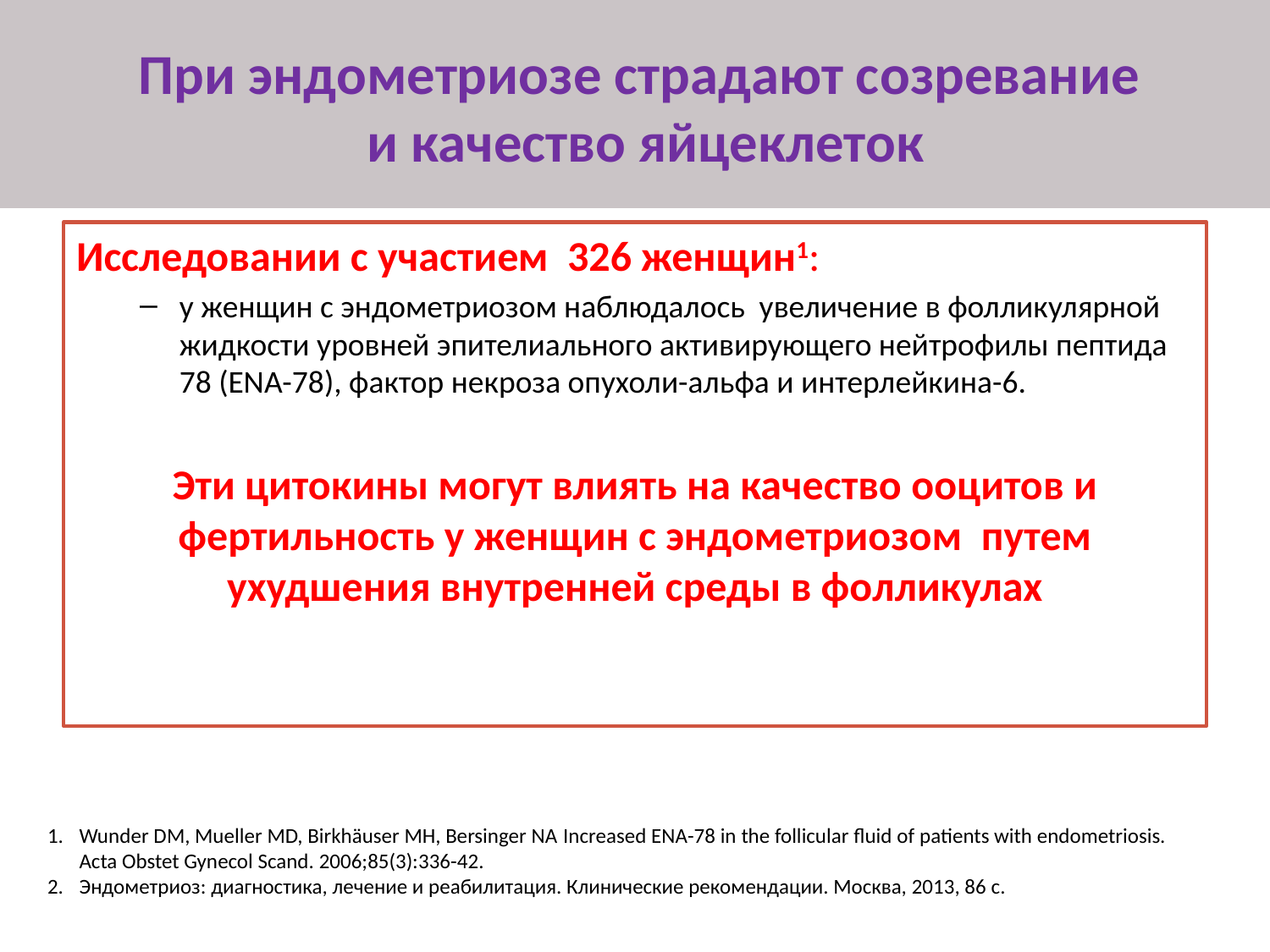

# При эндометриозе страдают созревание и качество яйцеклеток
Исследовании с участием  326 женщин1:
у женщин с эндометриозом наблюдалось  увеличение в фолликулярной жидкости уровней эпителиального активирующего нейтрофилы пептида 78 (ENA-78), фактор некроза опухоли-альфа и интерлейкина-6.

Эти цитокины могут влиять на качество ооцитов и фертильность у женщин с эндометриозом  путем ухудшения внутренней среды в фолликулах

Wunder DM, Mueller MD, Birkhäuser MH, Bersinger NA Increased ENA-78 in the follicular fluid of patients with endometriosis. Acta Obstet Gynecol Scand. 2006;85(3):336-42.
Эндометриоз: диагностика, лечение и реабилитация. Клинические рекомендации. Москва, 2013, 86 с.